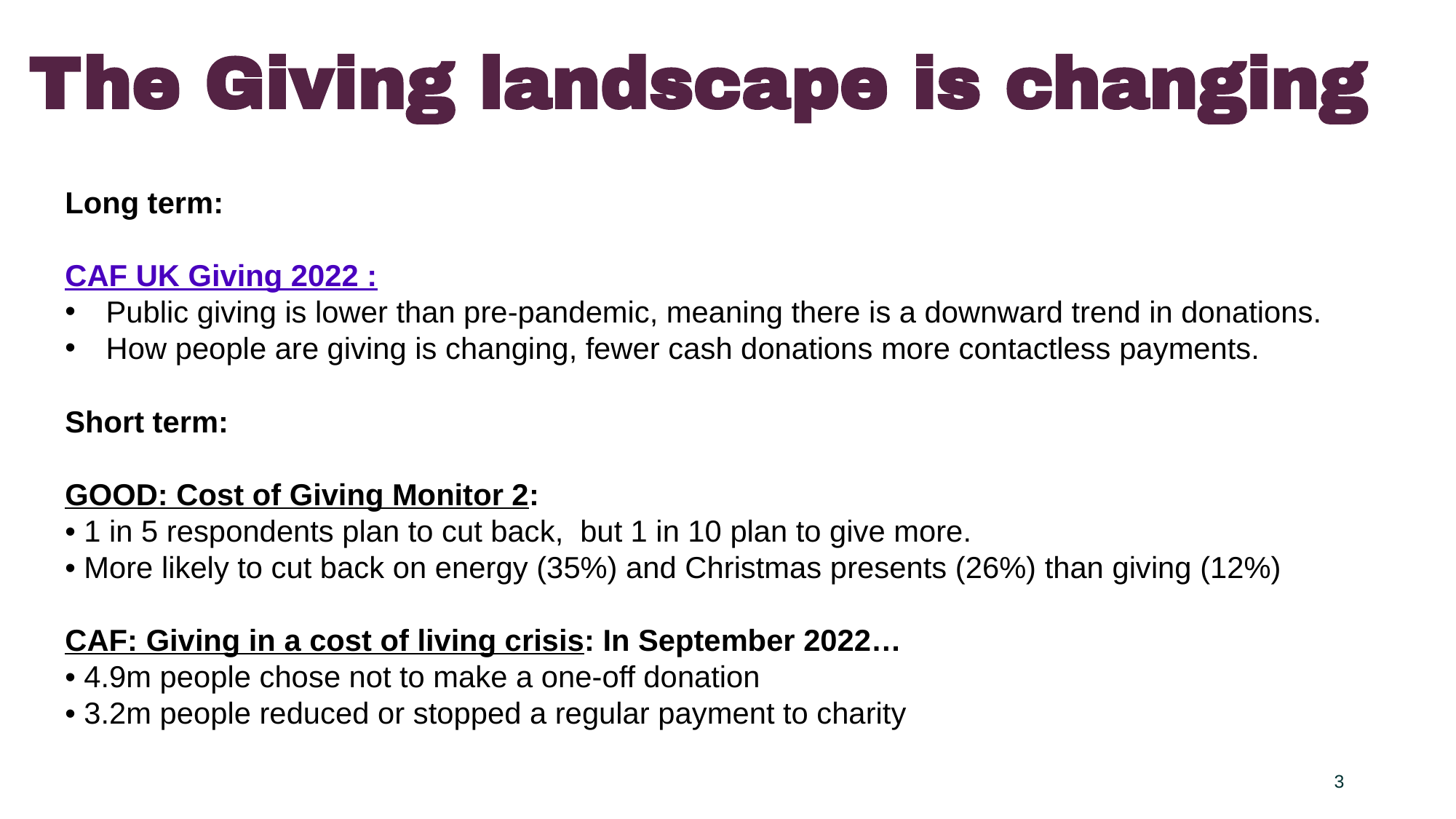

# The Giving landscape is changing
Long term:

CAF UK Giving 2022 :
Public giving is lower than pre-pandemic, meaning there is a downward trend in donations.
How people are giving is changing, fewer cash donations more contactless payments.

Short term:

GOOD: Cost of Giving Monitor 2:
• 1 in 5 respondents plan to cut back,  but 1 in 10 plan to give more.
• More likely to cut back on energy (35%) and Christmas presents (26%) than giving (12%)

CAF: Giving in a cost of living crisis: In September 2022…
• 4.9m people chose not to make a one-off donation
• 3.2m people reduced or stopped a regular payment to charity
3